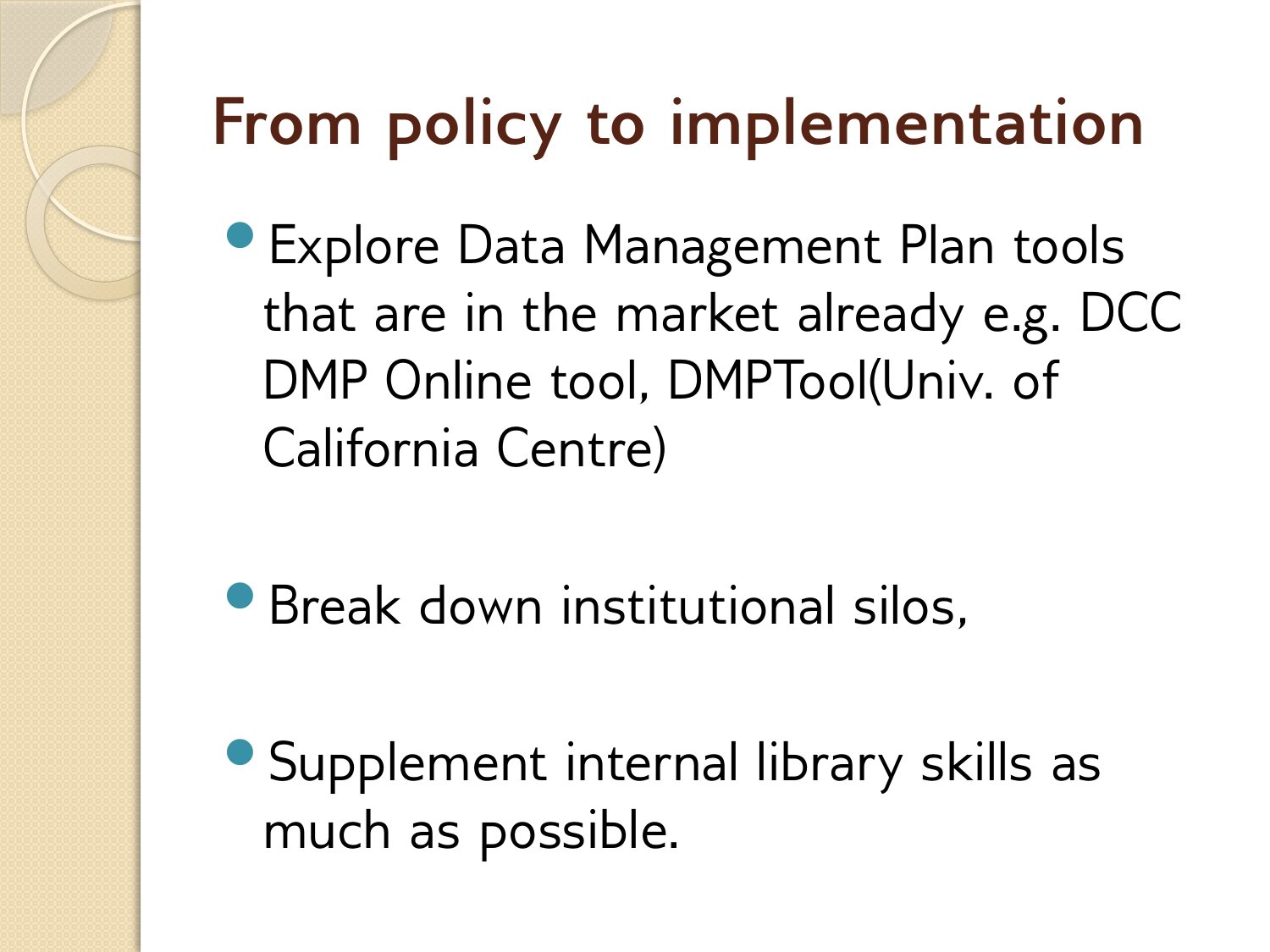

# From policy to implementation
Explore Data Management Plan tools that are in the market already e.g. DCC DMP Online tool, DMPTool(Univ. of California Centre)

Break down institutional silos,

Supplement internal library skills as much as possible.